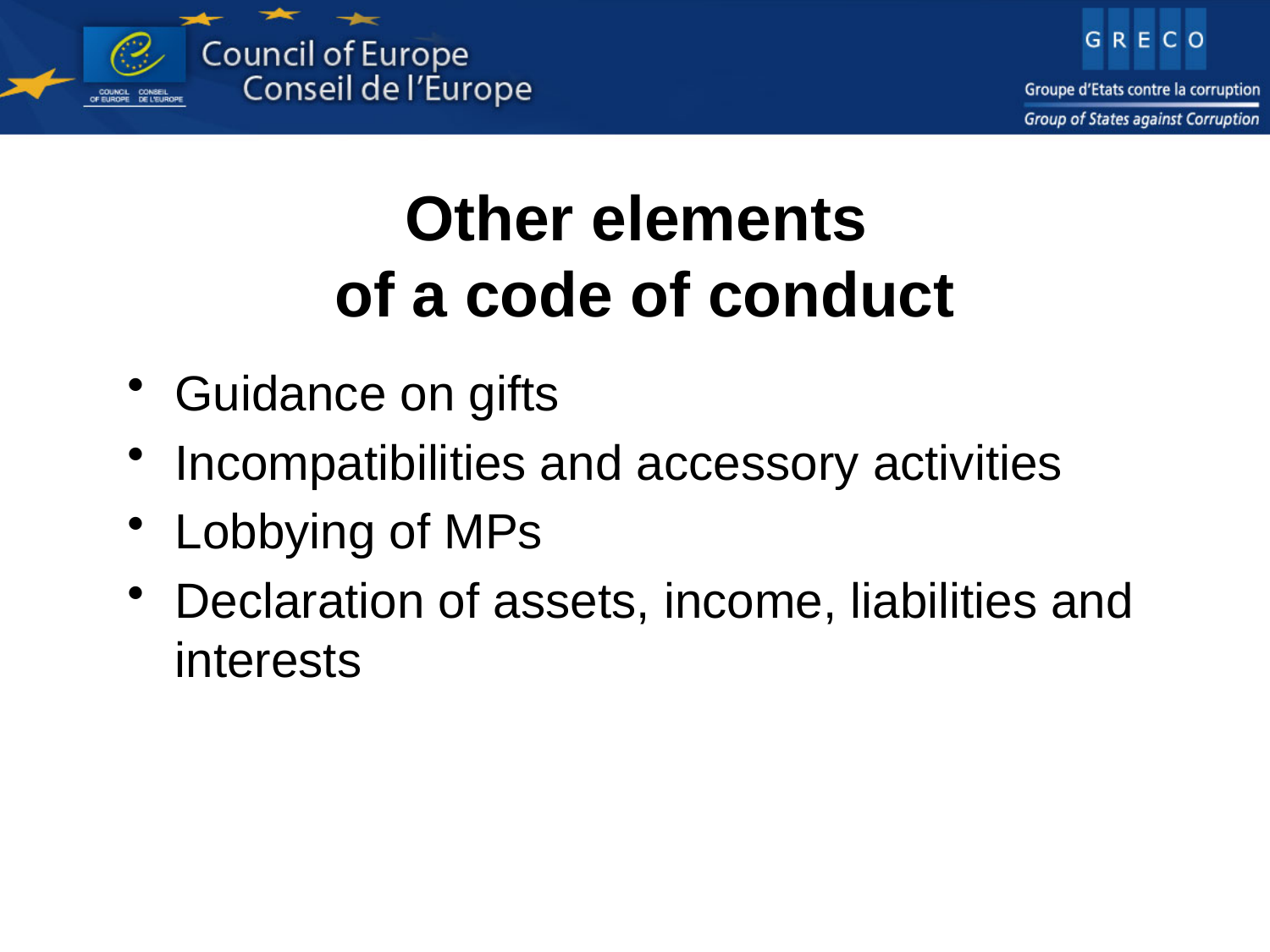

# Other elements of a code of conduct

Guidance on gifts
Incompatibilities and accessory activities
Lobbying of MPs
Declaration of assets, income, liabilities and interests